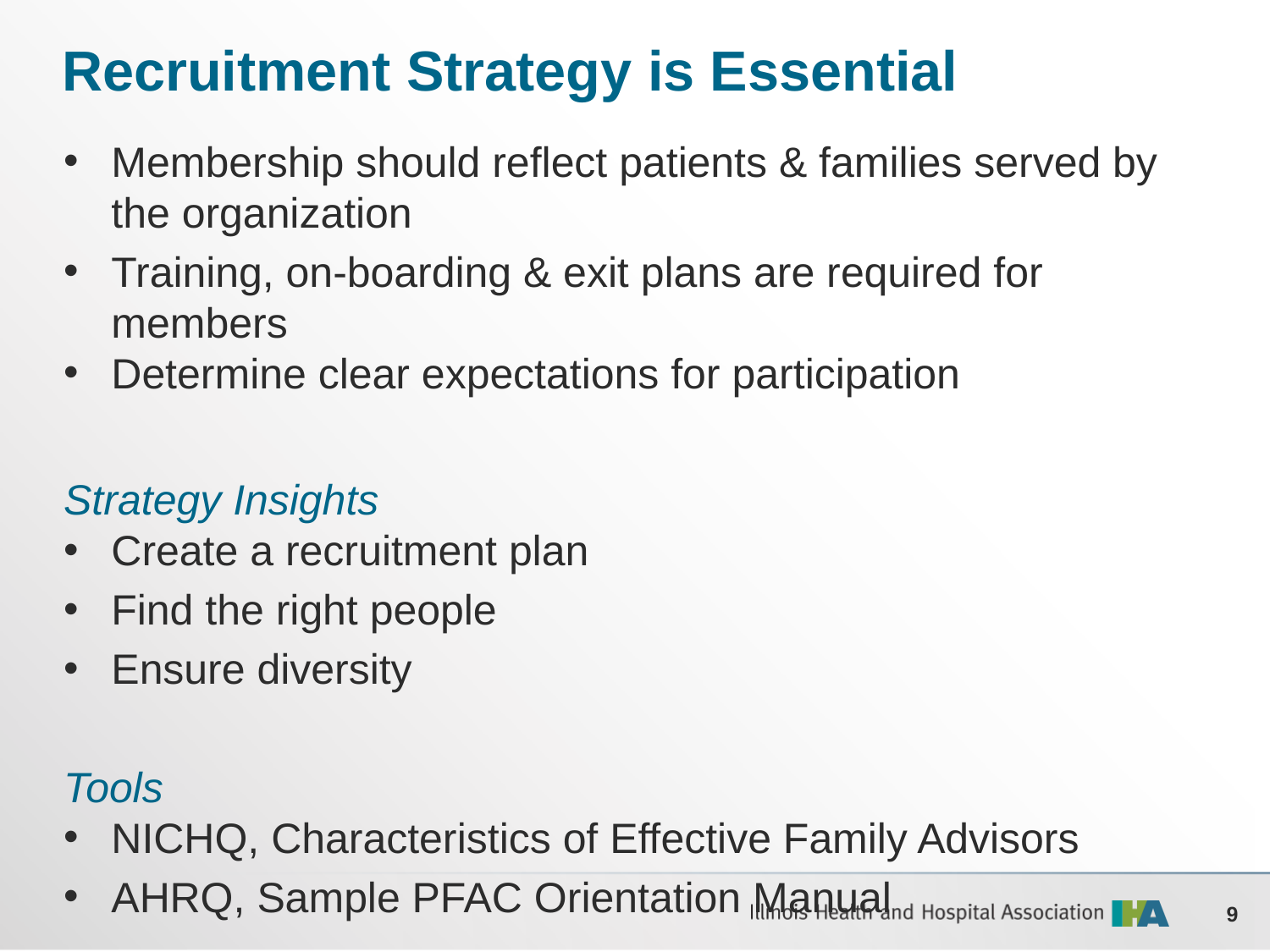

# Recruitment Strategy is Essential
Membership should reflect patients & families served by the organization
Training, on-boarding & exit plans are required for members
Determine clear expectations for participation

Strategy Insights
Create a recruitment plan
Find the right people
Ensure diversity

Tools
NICHQ, Characteristics of Effective Family Advisors
AHRQ, Sample PFAC Orientation Manual

This is a body sub-bullet

9